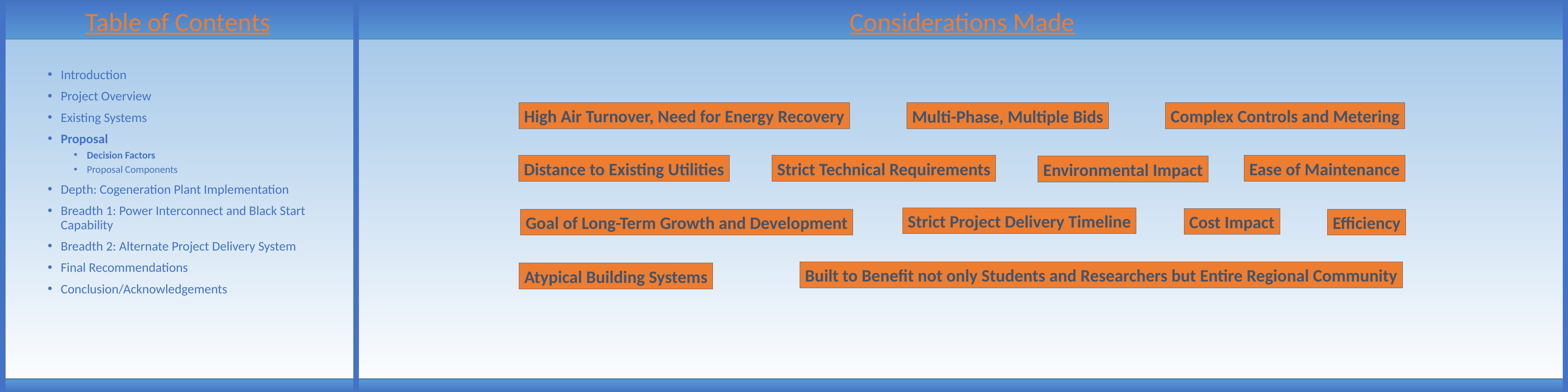

Considerations Made
Table of Contents

Introduction
Project Overview
Existing Systems
Proposal
Decision Factors
Proposal Components
Depth: Cogeneration Plant Implementation
Breadth 1: Power Interconnect and Black Start Capability
Breadth 2: Alternate Project Delivery System
Final Recommendations
Conclusion/Acknowledgements
High Air Turnover, Need for Energy Recovery
Complex Controls and Metering
Multi-Phase, Multiple Bids
Strict Technical Requirements
Ease of Maintenance
Distance to Existing Utilities
Environmental Impact
Strict Project Delivery Timeline
Cost Impact
Efficiency
Goal of Long-Term Growth and Development
Built to Benefit not only Students and Researchers but Entire Regional Community
Atypical Building Systems